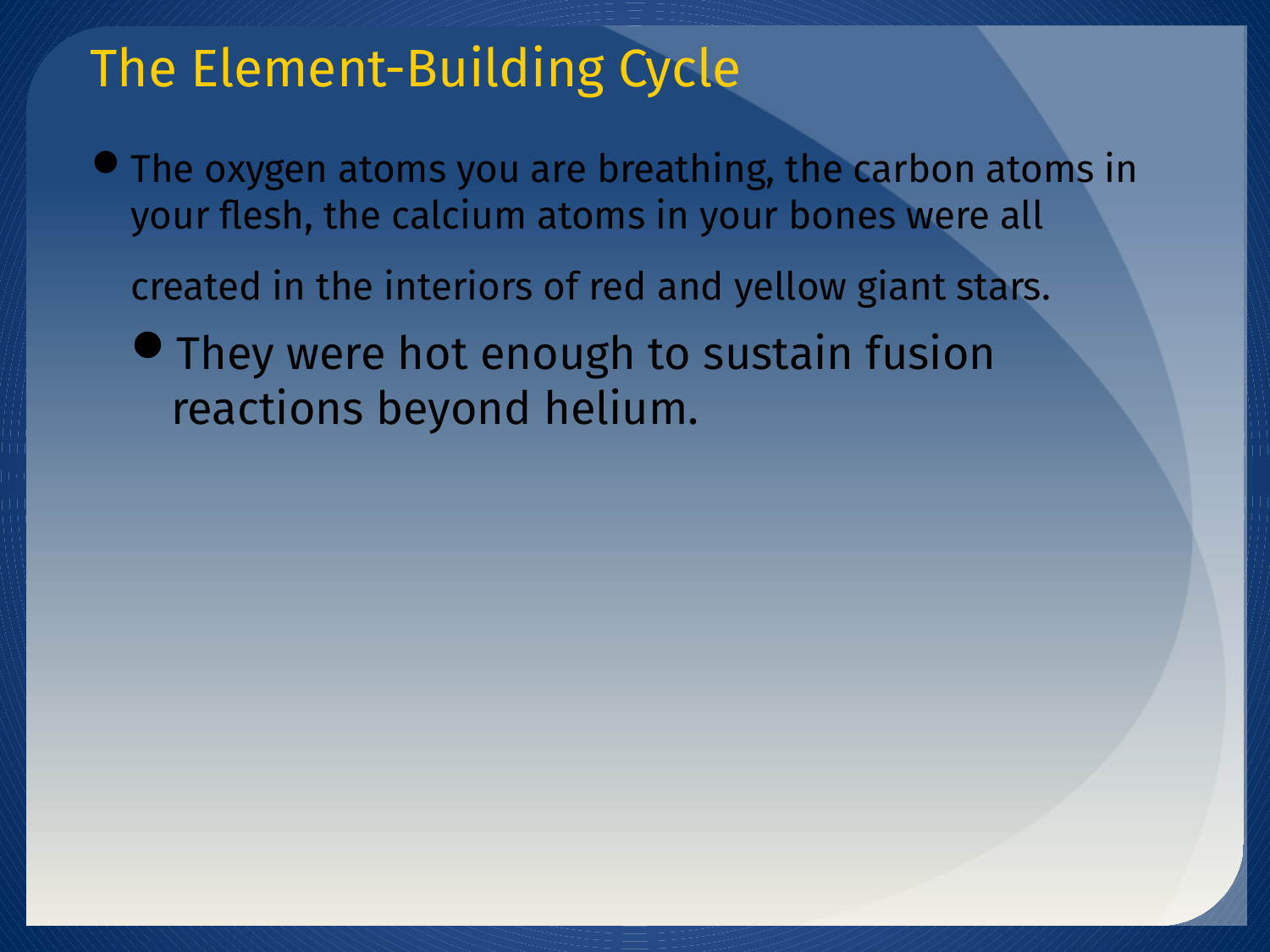

The Element-Building Cycle
The oxygen atoms you are breathing, the carbon atoms in your flesh, the calcium atoms in your bones were all created in the interiors of red and yellow giant stars.
They were hot enough to sustain fusion reactions beyond helium.